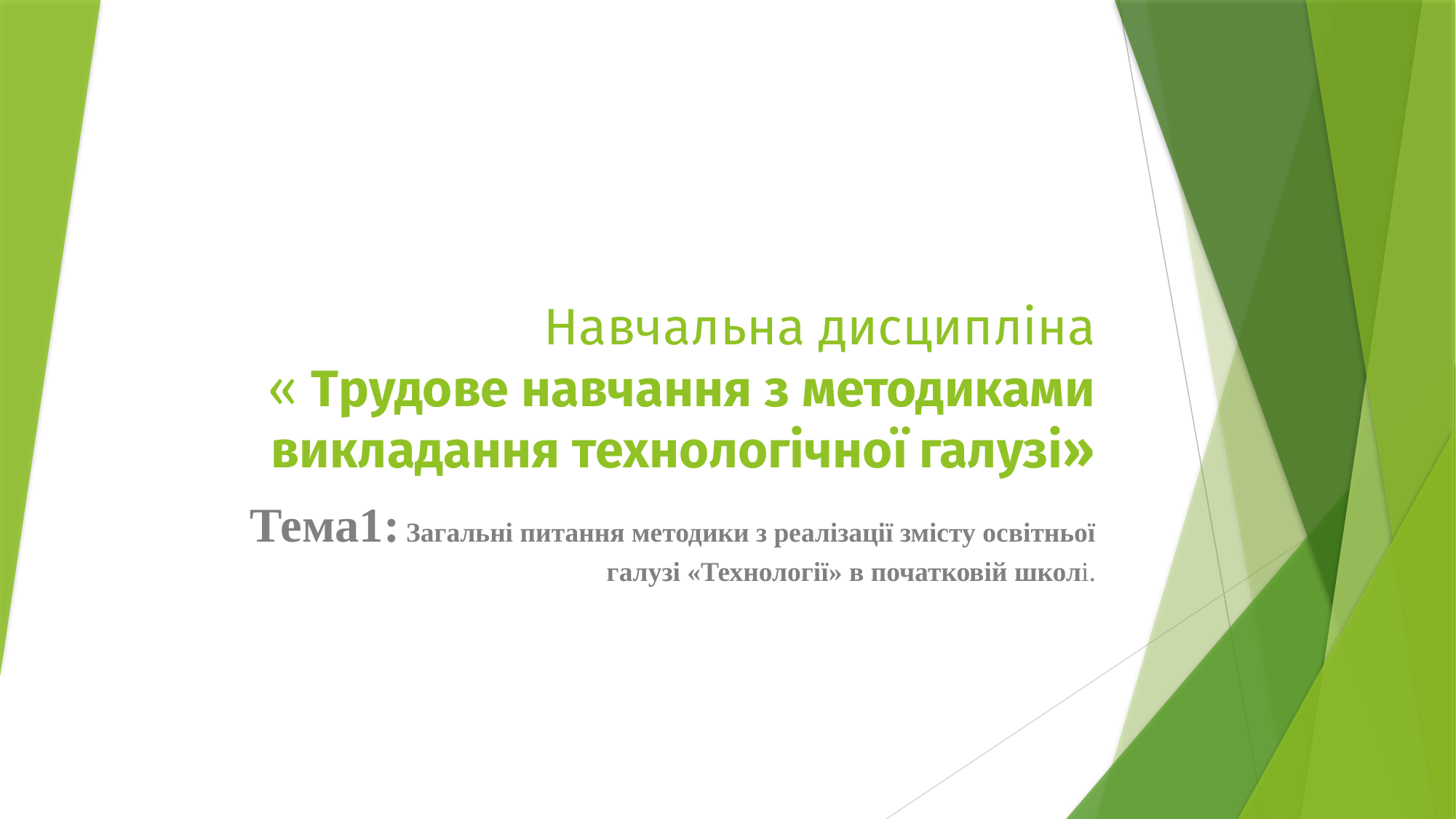

# Навчальна дисципліна « Трудове навчання з методиками викладання технологічної галузі»
Тема1: Загальні питання методики з реалізації змісту освітньої галузі «Технології» в початковій школі.